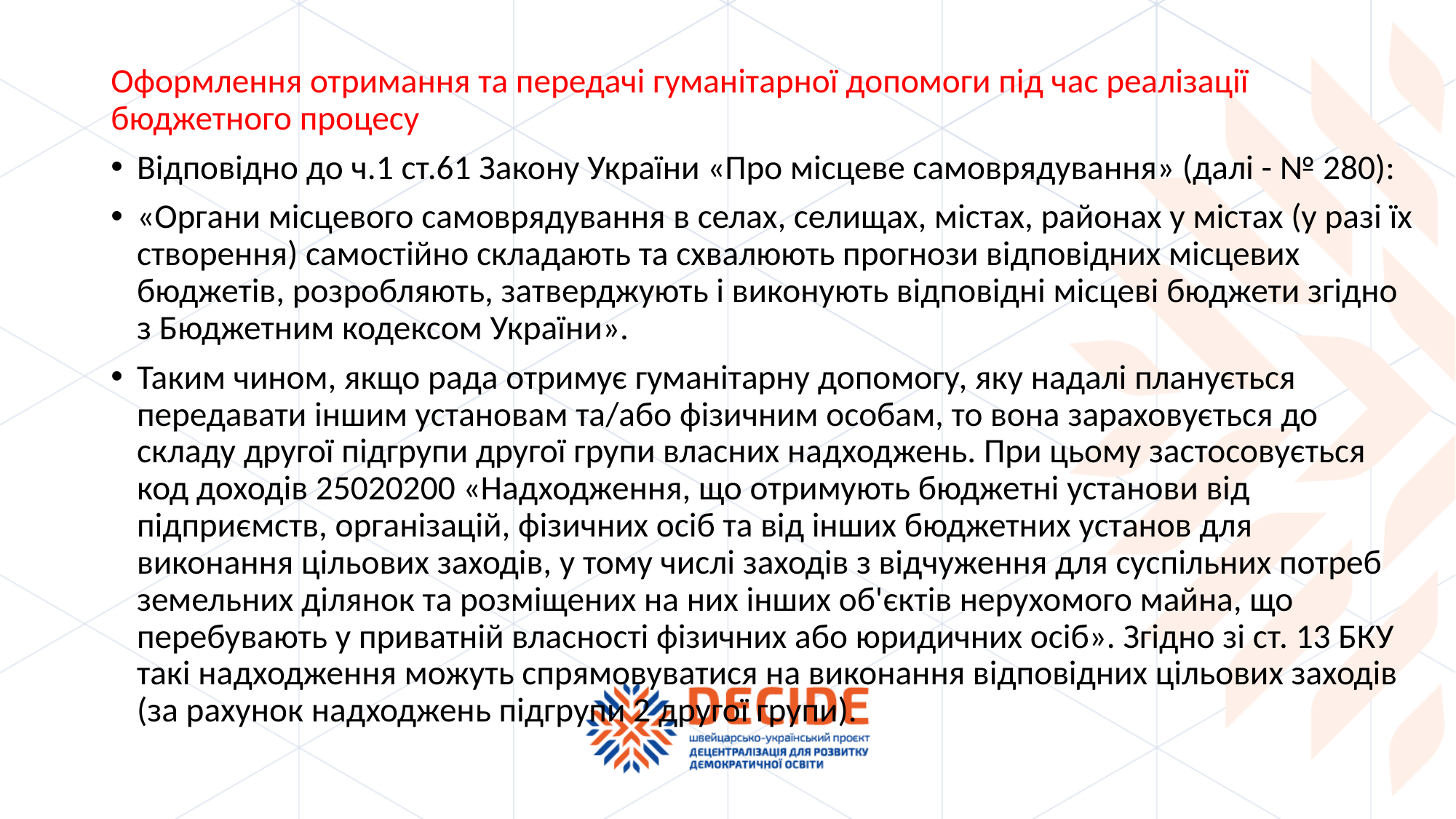

Оформлення отримання та передачі гуманітарної допомоги під час реалізації бюджетного процесу
Відповідно до ч.1 ст.61 Закону України «Про місцеве самоврядування» (далі - № 280):
«Органи місцевого самоврядування в селах, селищах, містах, районах у містах (у разі їх створення) самостійно складають та схвалюють прогнози відповідних місцевих бюджетів, розробляють, затверджують і виконують відповідні місцеві бюджети згідно з Бюджетним кодексом України».
Таким чином, якщо рада отримує гуманітарну допомогу, яку надалі планується передавати іншим установам та/або фізичним особам, то вона зараховується до складу другої підгрупи другої групи власних надходжень. При цьому застосовується код доходів 25020200 «Надходження, що отримують бюджетні установи від підприємств, організацій, фізичних осіб та від інших бюджетних установ для виконання цільових заходів, у тому числі заходів з відчуження для суспільних потреб земельних ділянок та розміщених на них інших об'єктів нерухомого майна, що перебувають у приватній власності фізичних або юридичних осіб». Згідно зі ст. 13 БКУ такі надходження можуть спрямовуватися на виконання відповідних цільових заходів  (за рахунок надходжень підгрупи 2 другої групи).